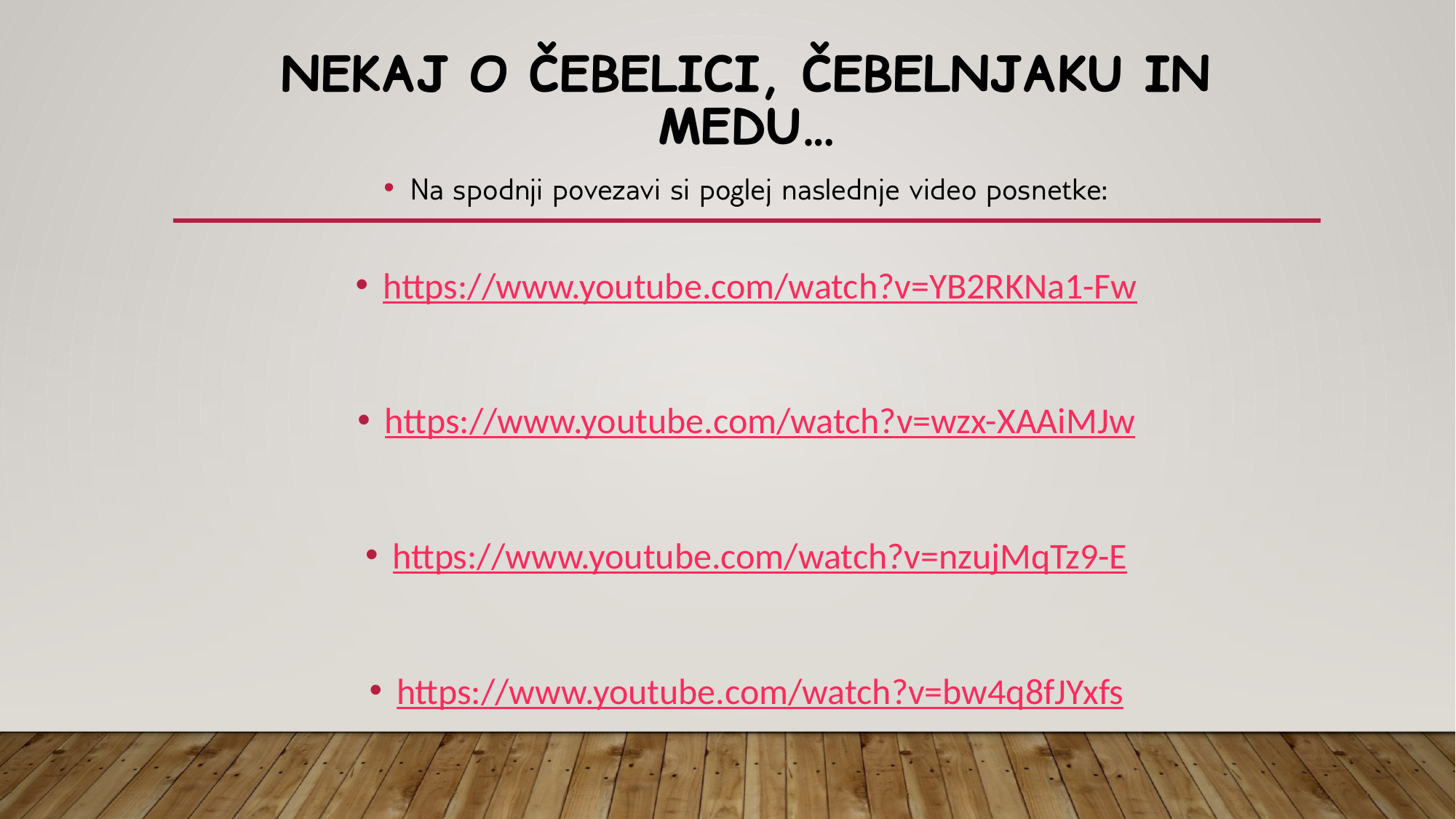

# NEKAJ O ČEBELICI, čebelnjaku in medu…
Na spodnji povezavi si poglej naslednje video posnetke:

https://www.youtube.com/watch?v=YB2RKNa1-Fw

https://www.youtube.com/watch?v=wzx-XAAiMJw

https://www.youtube.com/watch?v=nzujMqTz9-E

https://www.youtube.com/watch?v=bw4q8fJYxfs